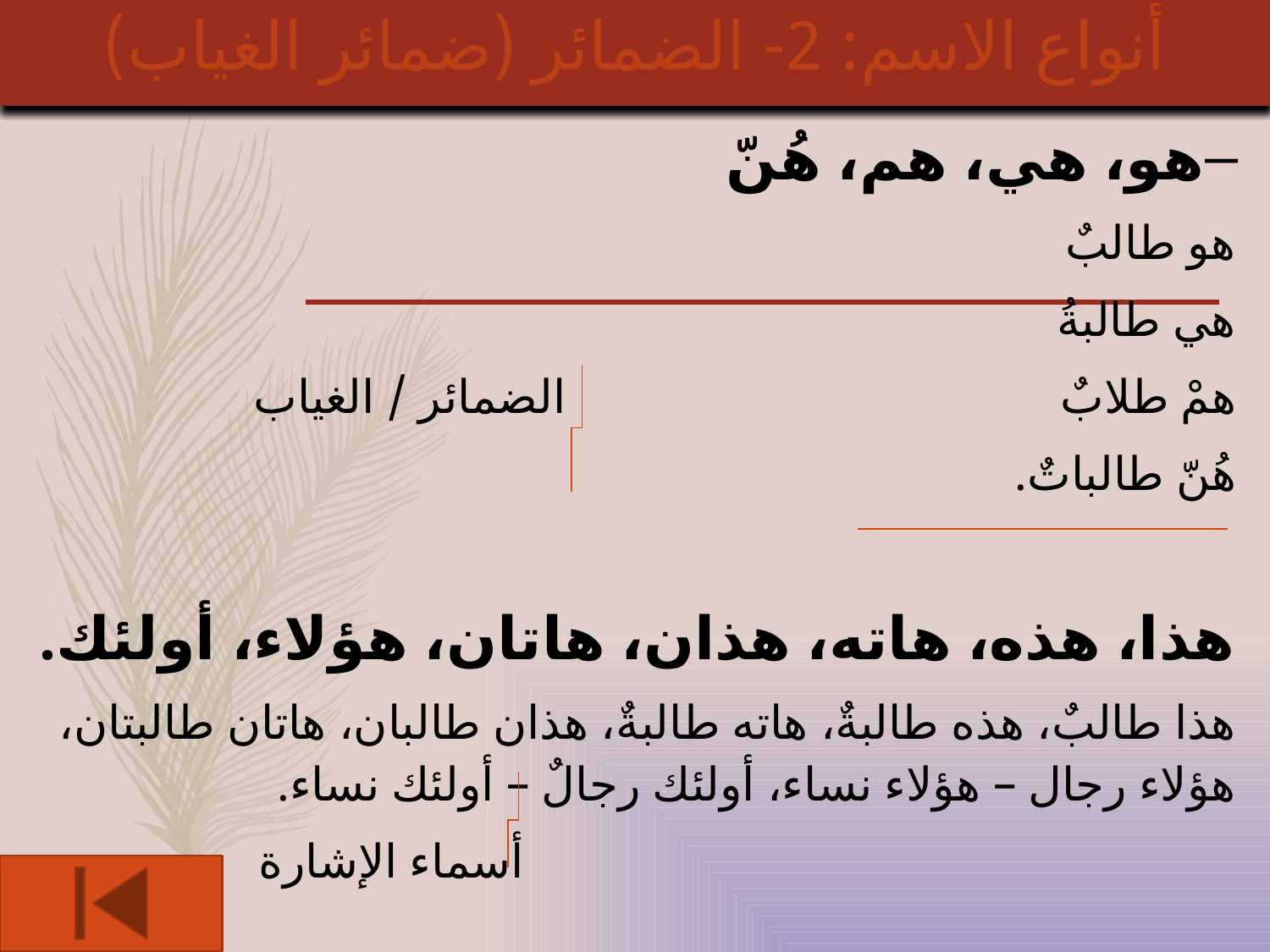

# أنواع الاسم: 2- الضمائر (ضمائر الغياب)
هو، هي، هم، هُنّ
هو طالبٌ
هي طالبةُ
همْ طلابٌ                                         الضمائر / الغياب
هُنّ طالباتٌ.

هذا، هذه، هاته، هذان، هاتان، هؤلاء، أولئك.
هذا طالبٌ، هذه طالبةٌ، هاته طالبةٌ، هذان طالبان، هاتان طالبتان، هؤلاء رجال – هؤلاء نساء، أولئك رجالٌ – أولئك نساء.
                                                           أسماء الإشارة